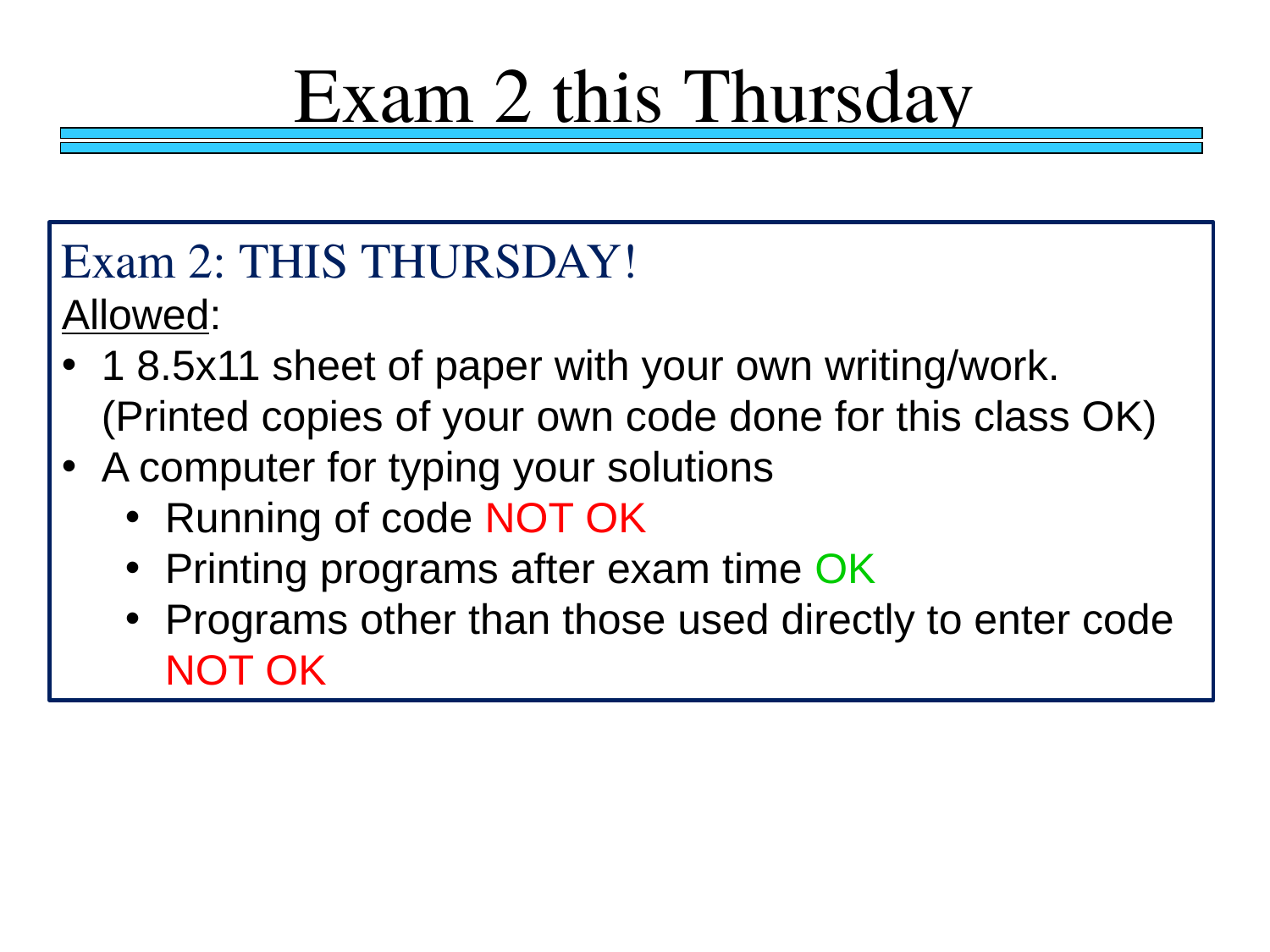

# Exam 2 this Thursday

2
1
Exam 2: THIS THURSDAY!
Allowed:
1 8.5x11 sheet of paper with your own writing/work.
(Printed copies of your own code done for this class OK)
A computer for typing your solutions
Running of code NOT OK
Printing programs after exam time OK
Programs other than those used directly to enter code NOT OK
3
1
0
2
3
5
4
9
8
9
0
0
0
1
0
0
0